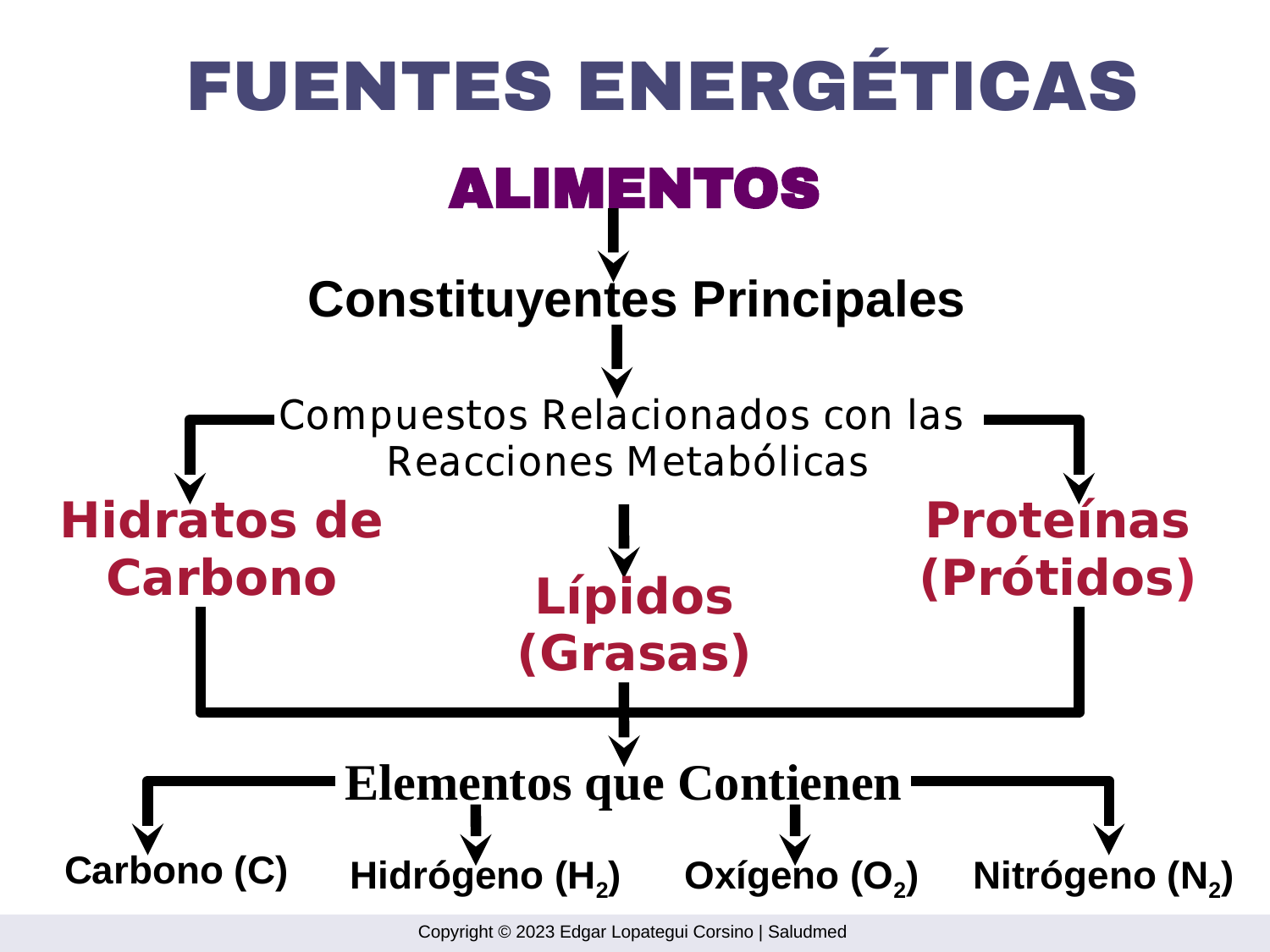

FUENTES ENERGÉTICAS
ALIMENTOS

Constituyentes Principales

Compuestos Relacionados con las
Reacciones Metabólicas

Hidratos de
Carbono
Proteínas
(Prótidos)

Lípidos
(Grasas)

Elementos que Contienen

Carbono (C)
Hidrógeno (H2)
Oxígeno (O2)
Nitrógeno (N2)